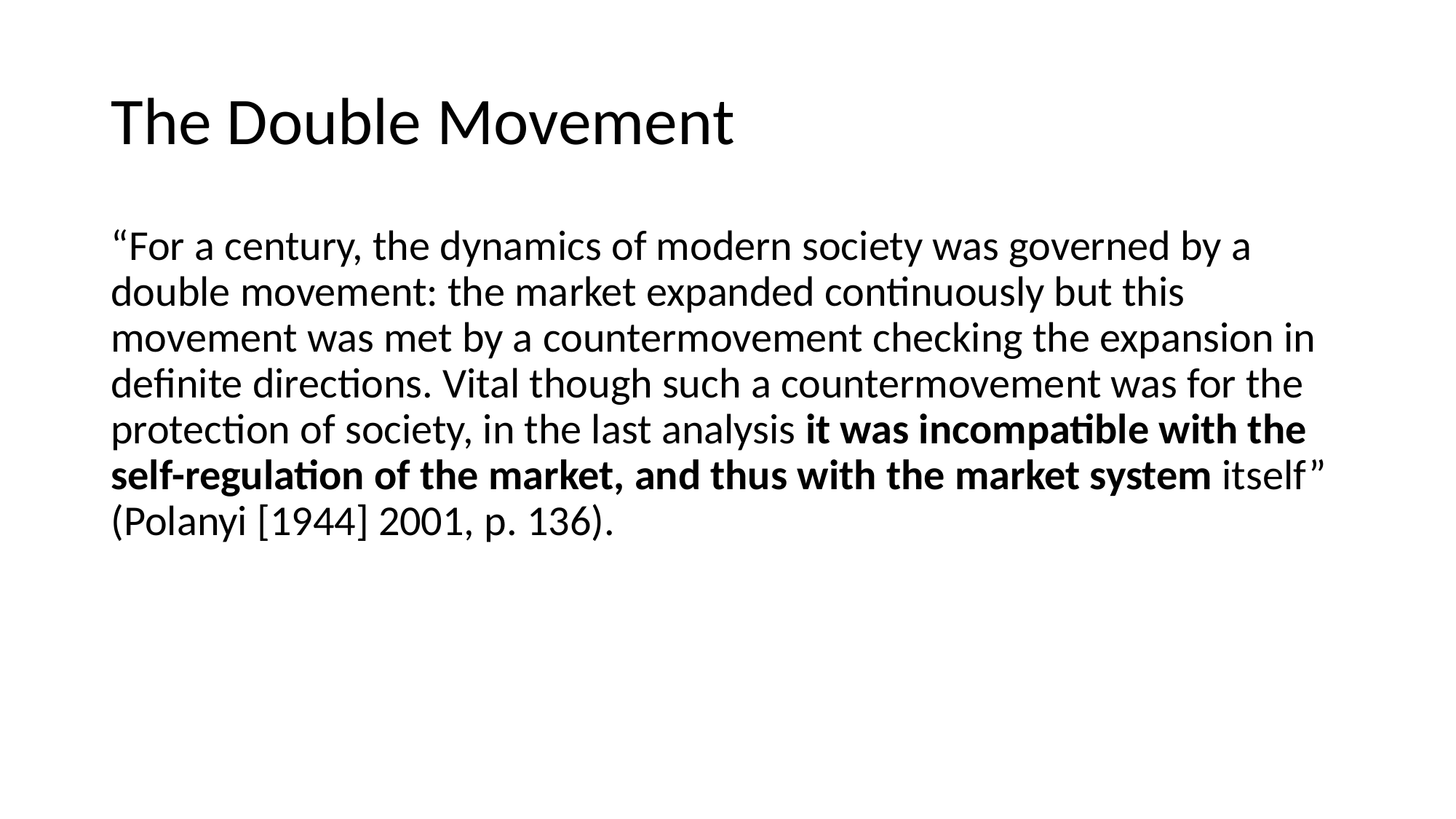

# The Double Movement
“For a century, the dynamics of modern society was governed by a double movement: the market expanded continuously but this movement was met by a countermovement checking the expansion in definite directions. Vital though such a countermovement was for the protection of society, in the last analysis it was incompatible with the self-regulation of the market, and thus with the market system itself” (Polanyi [1944] 2001, p. 136).